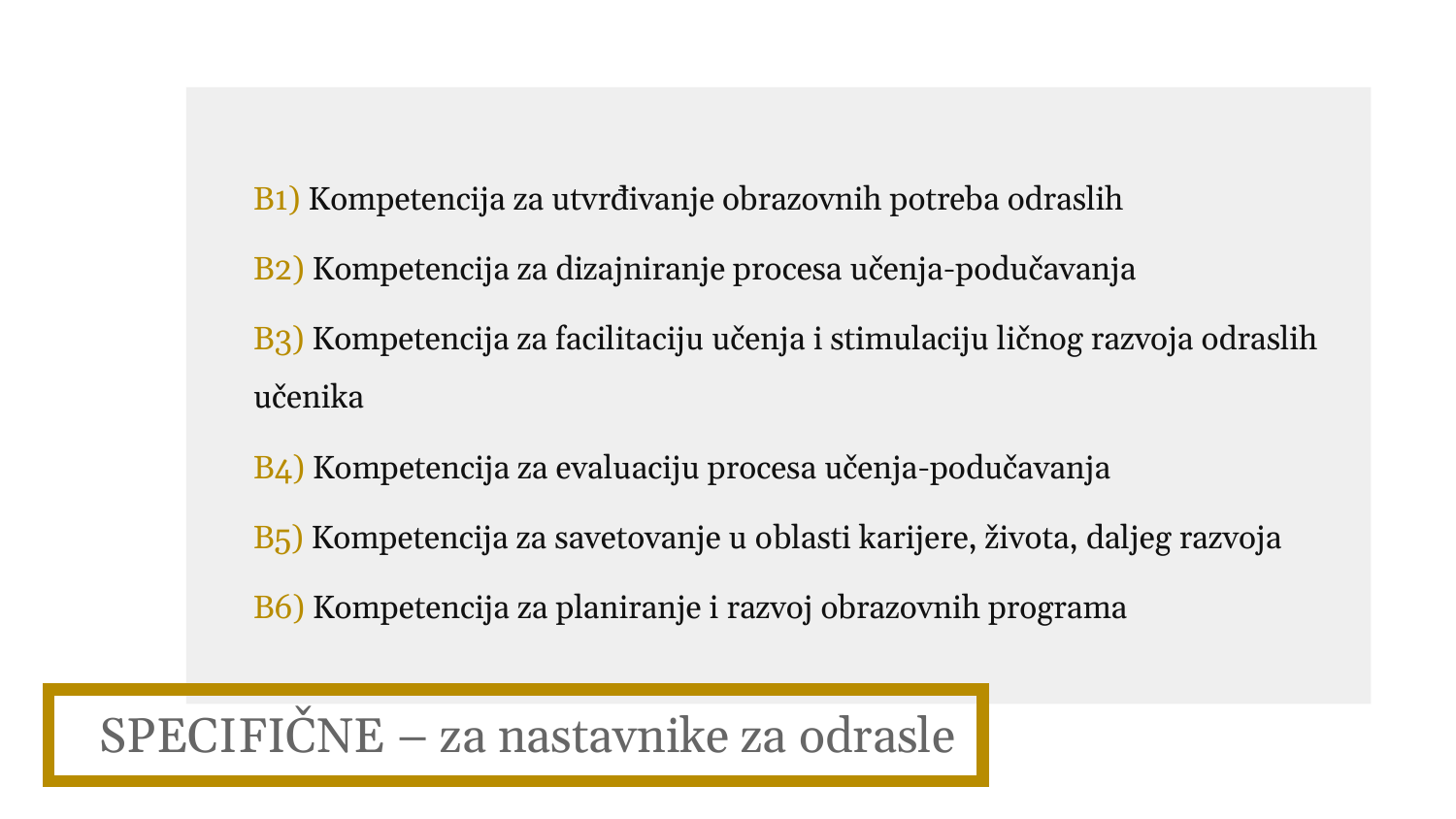

B1) Kompetencija za utvrđivanje obrazovnih potreba odraslih
B2) Kompetencija za dizajniranje procesa učenja-podučavanja
B3) Kompetencija za facilitaciju učenja i stimulaciju ličnog razvoja odraslih učenika
B4) Kompetencija za evaluaciju procesa učenja-podučavanja
B5) Kompetencija za savetovanje u oblasti karijere, života, daljeg razvoja
B6) Kompetencija za planiranje i razvoj obrazovnih programa
SPECIFIČNE – za nastavnike za odrasle